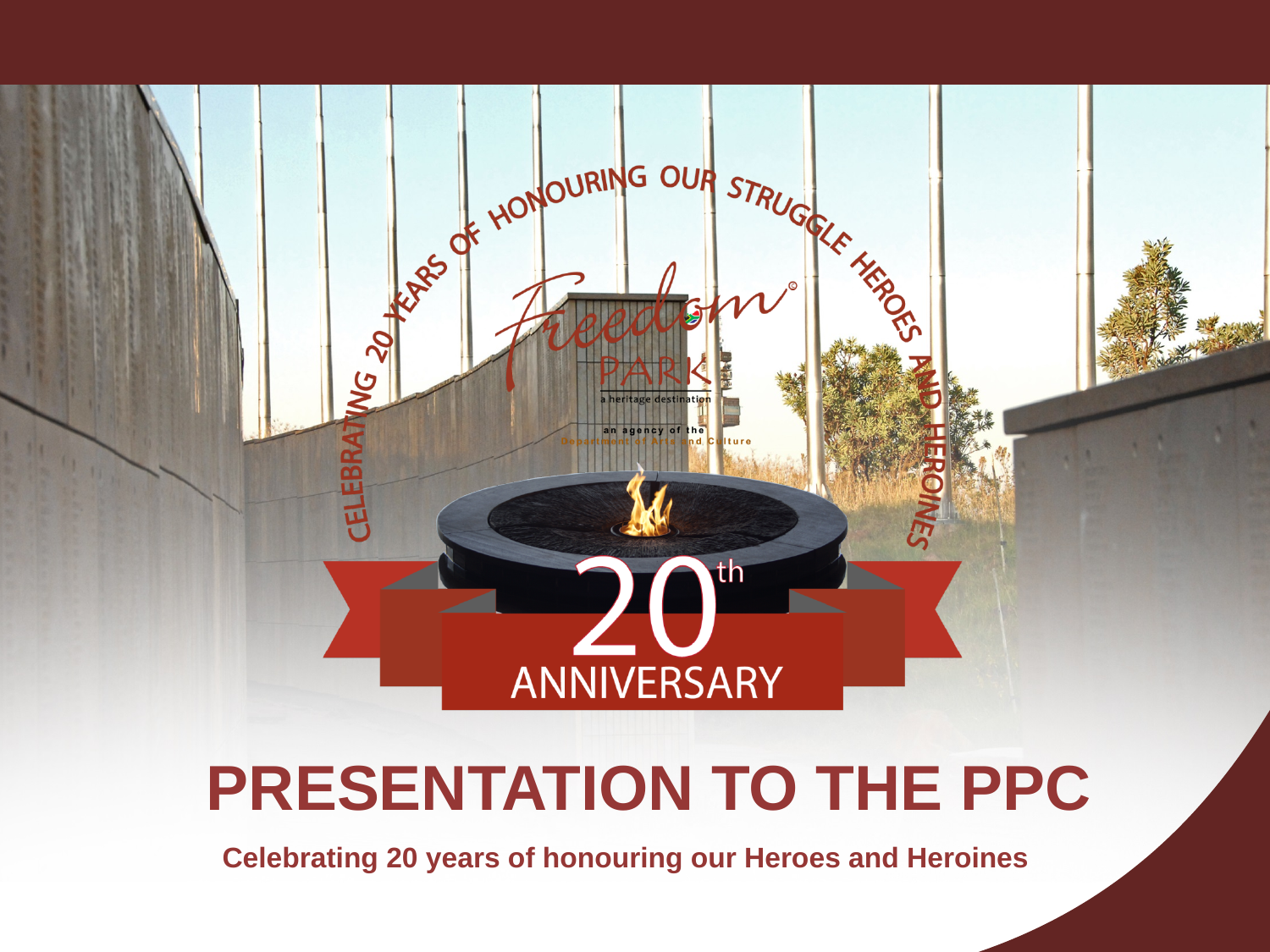

# PRESENTATION TO THE PPC
Celebrating 20 years of honouring our Heroes and Heroines